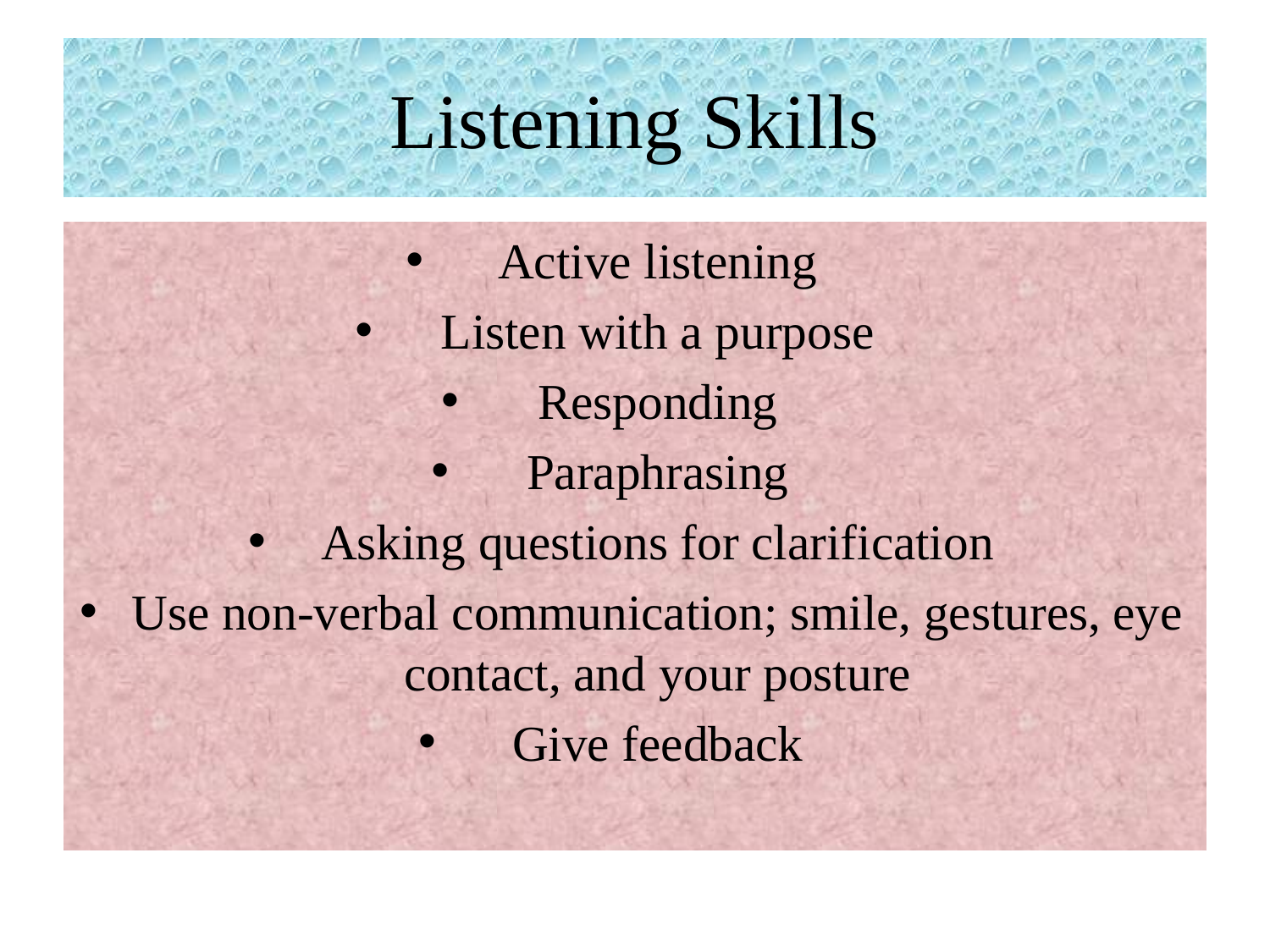

# Listening Skills
Active listening
Listen with a purpose
Responding
Paraphrasing
Asking questions for clarification
Use non-verbal communication; smile, gestures, eye contact, and your posture
Give feedback